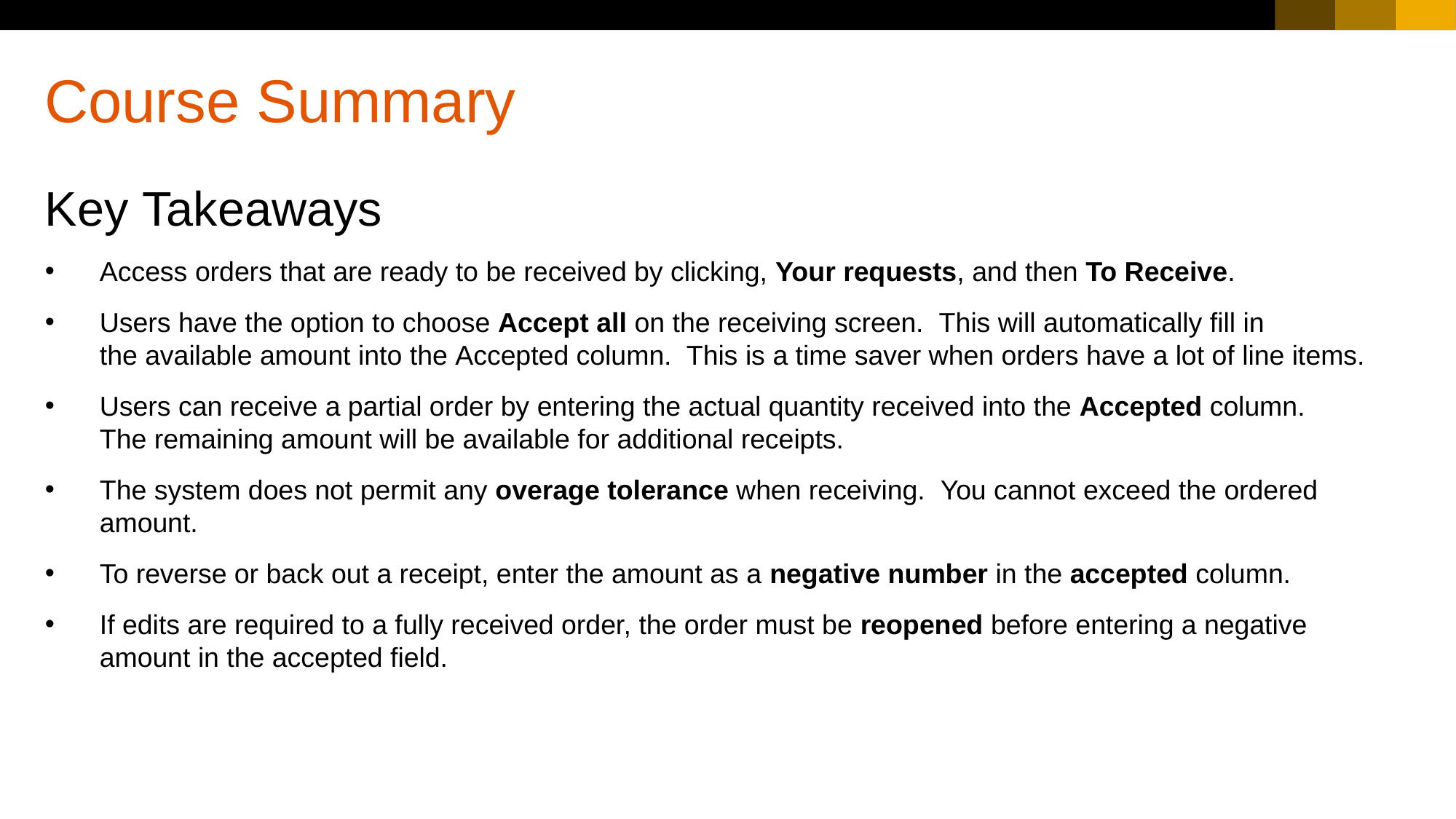

# Course Summary
Key Takeaways
Access orders that are ready to be received by clicking, Your requests, and then To Receive.
Users have the option to choose Accept all on the receiving screen.  This will automatically fill in the available amount into the Accepted column.  This is a time saver when orders have a lot of line items.
Users can receive a partial order by entering the actual quantity received into the Accepted column.  The remaining amount will be available for additional receipts.
The system does not permit any overage tolerance when receiving.  You cannot exceed the ordered amount.
To reverse or back out a receipt, enter the amount as a negative number in the accepted column.
If edits are required to a fully received order, the order must be reopened before entering a negative amount in the accepted field.